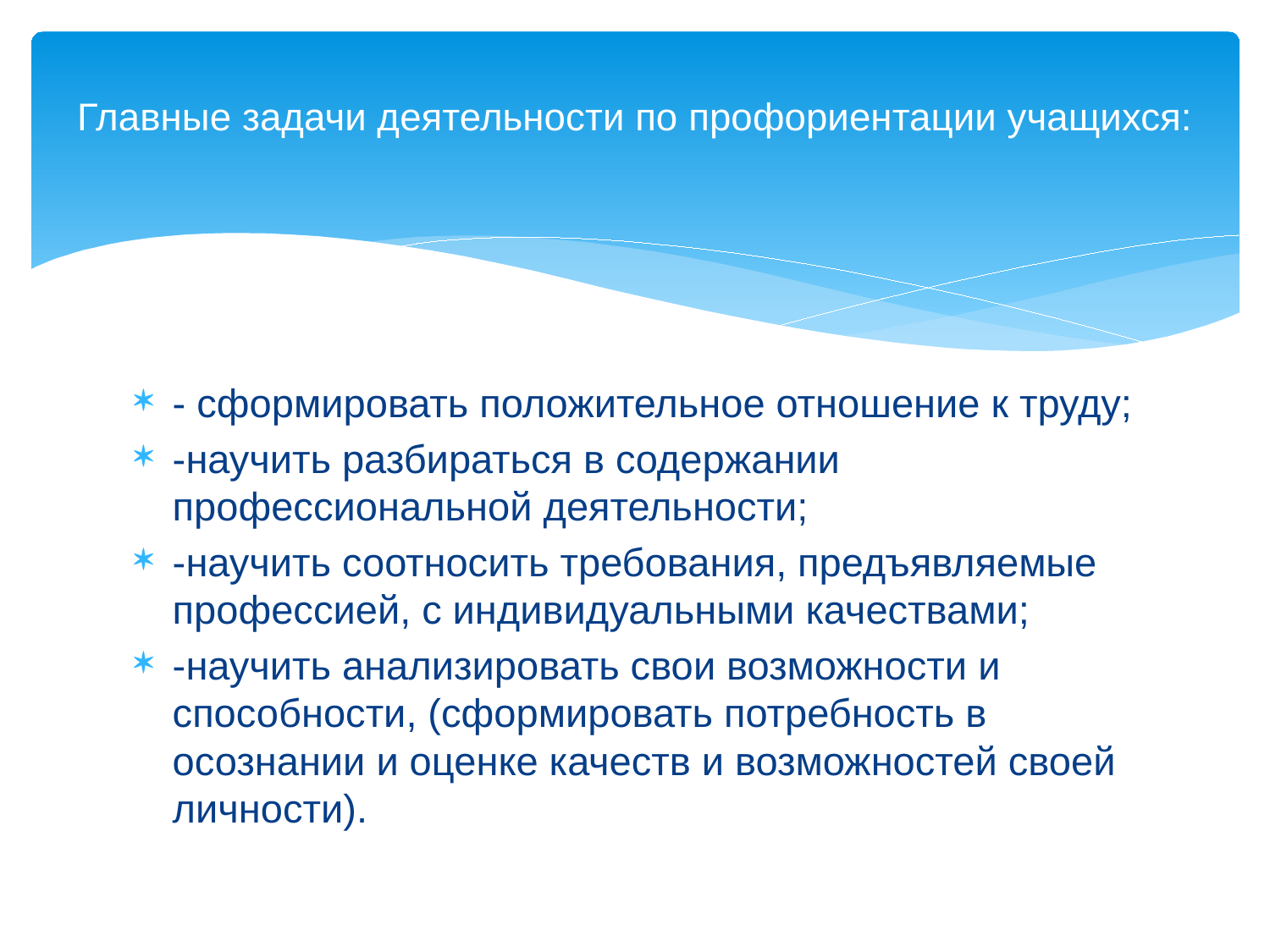

# Главные задачи деятельности по профориентации учащихся:
- сформировать положительное отношение к труду;
-научить разбираться в содержании профессиональной деятельности;
-научить соотносить требования, предъявляемые профессией, с индивидуальными качествами;
-научить анализировать свои возможности и способности, (сформировать потребность в осознании и оценке качеств и возможностей своей личности).